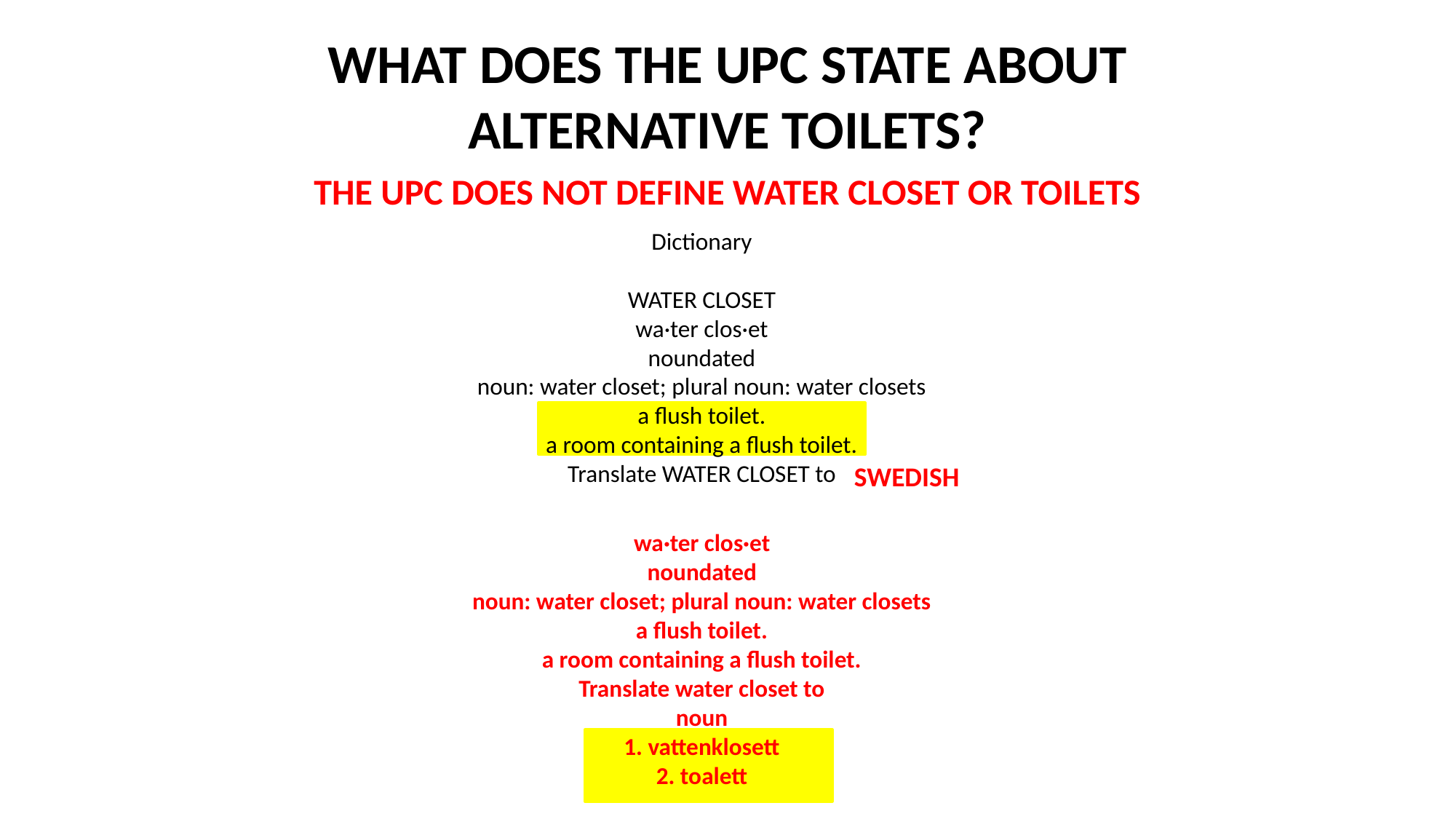

WHAT DOES THE UPC STATE ABOUT ALTERNATIVE TOILETS?
THE UPC DOES NOT DEFINE WATER CLOSET OR TOILETS
Dictionary

WATER CLOSET
wa·ter clos·et
noundated
noun: water closet; plural noun: water closets
a flush toilet.
a room containing a flush toilet.
Translate WATER CLOSET to

SWEDISH
wa·ter clos·et
noundated
noun: water closet; plural noun: water closets
a flush toilet.
a room containing a flush toilet.
Translate water closet to
noun
1. vattenklosett
2. toalett